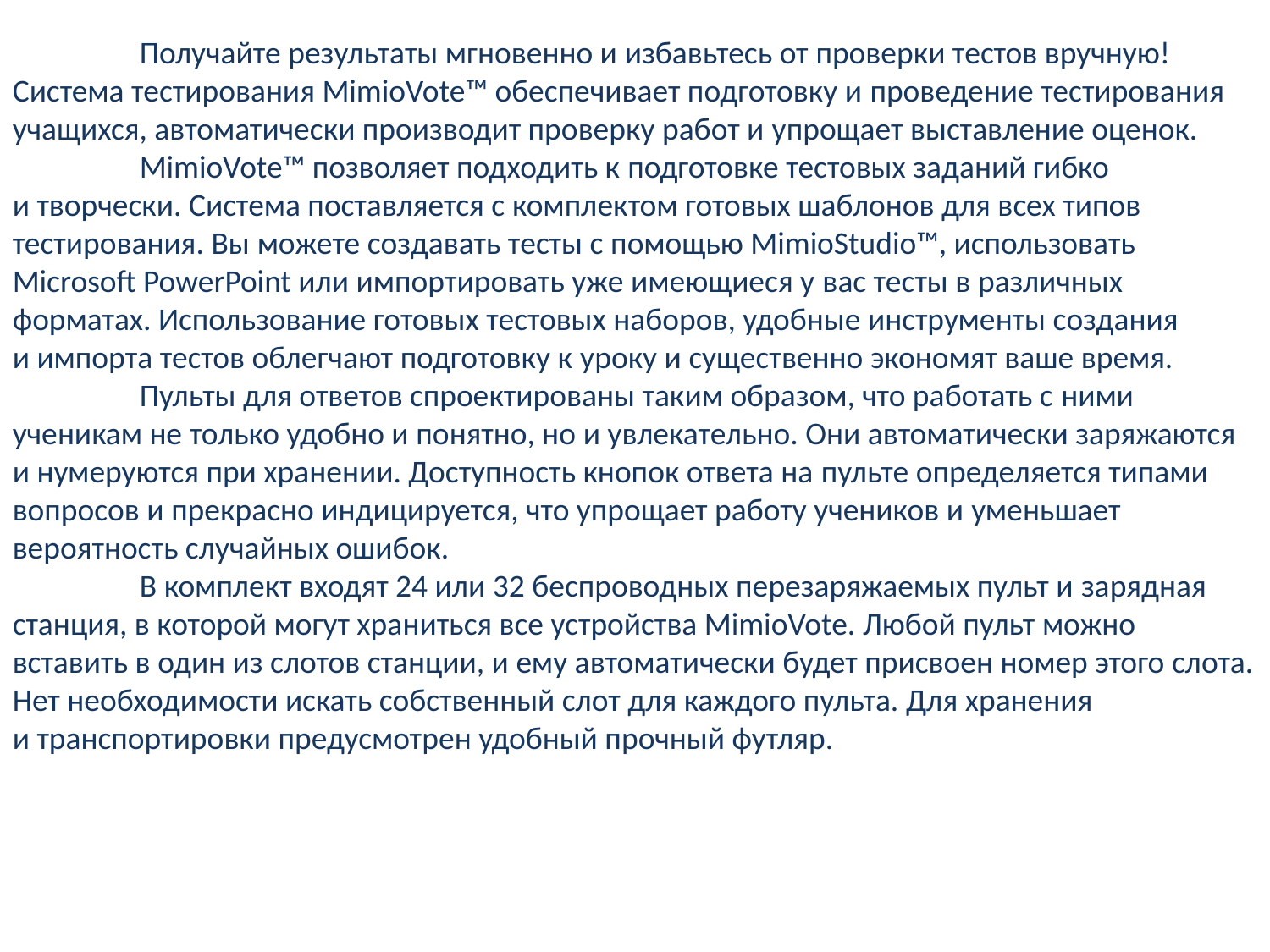

Получайте результаты мгновенно и избавьтесь от проверки тестов вручную!
Система тестирования MimioVote™ обеспечивает подготовку и проведение тестирования учащихся, автоматически производит проверку работ и упрощает выставление оценок.
	MimioVote™ позволяет подходить к подготовке тестовых заданий гибко и творчески. Система поставляется с комплектом готовых шаблонов для всех типов тестирования. Вы можете создавать тесты с помощью MimioStudio™, использовать Microsoft PowerPoint или импортировать уже имеющиеся у вас тесты в различных форматах. Использование готовых тестовых наборов, удобные инструменты создания и импорта тестов облегчают подготовку к уроку и существенно экономят ваше время.
	Пульты для ответов спроектированы таким образом, что работать с ними ученикам не только удобно и понятно, но и увлекательно. Они автоматически заряжаются и нумеруются при хранении. Доступность кнопок ответа на пульте определяется типами вопросов и прекрасно индицируется, что упрощает работу учеников и уменьшает вероятность случайных ошибок.
	В комплект входят 24 или 32 беспроводных перезаряжаемых пульт и зарядная станция, в которой могут храниться все устройства MimioVote. Любой пульт можно вставить в один из слотов станции, и ему автоматически будет присвоен номер этого слота. Нет необходимости искать собственный слот для каждого пульта. Для хранения и транспортировки предусмотрен удобный прочный футляр.